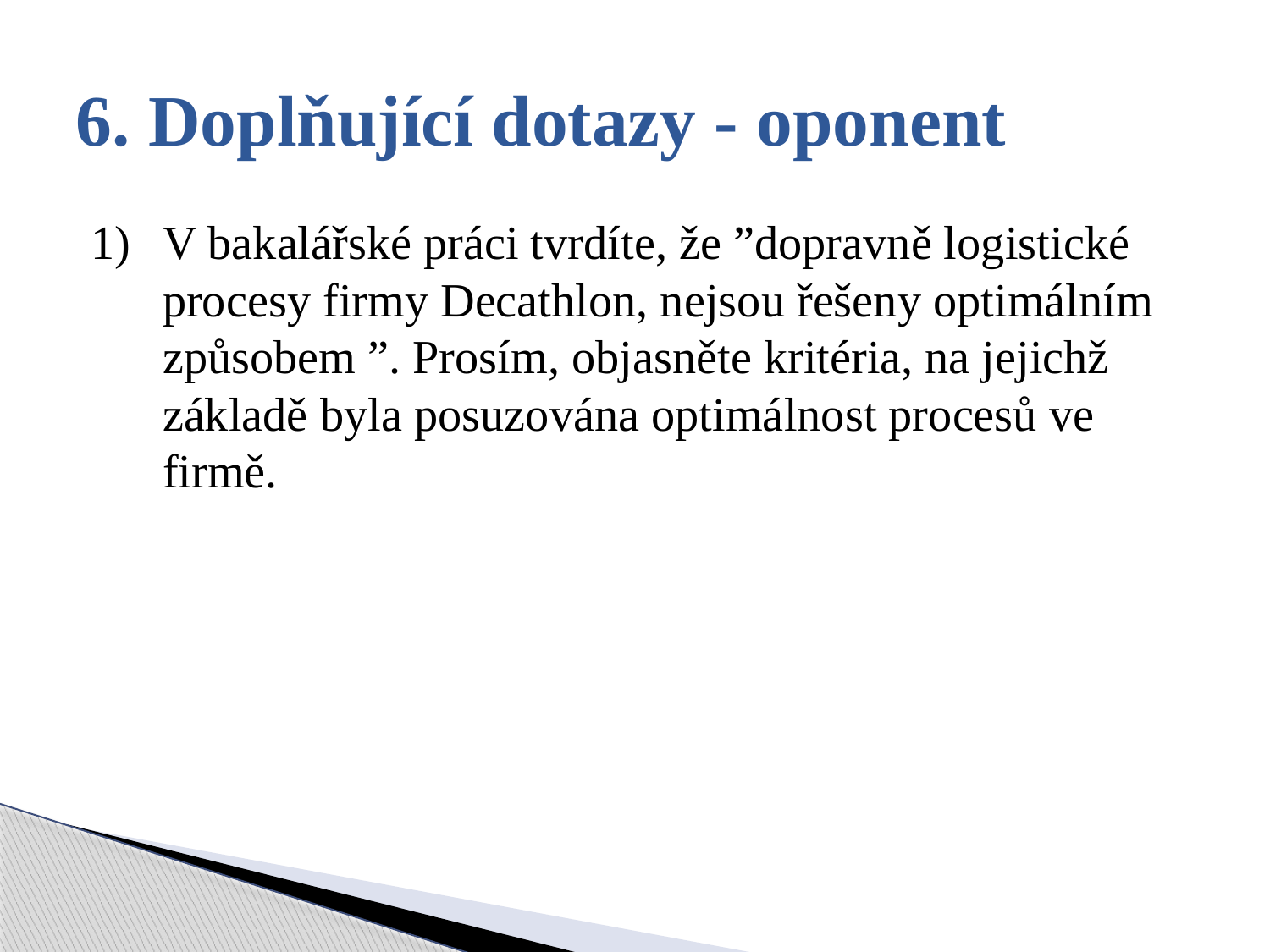

# 6. Doplňující dotazy - oponent
V bakalářské práci tvrdíte, že ”dopravně logistické procesy firmy Decathlon, nejsou řešeny optimálním způsobem ”. Prosím, objasněte kritéria, na jejichž základě byla posuzována optimálnost procesů ve firmě.